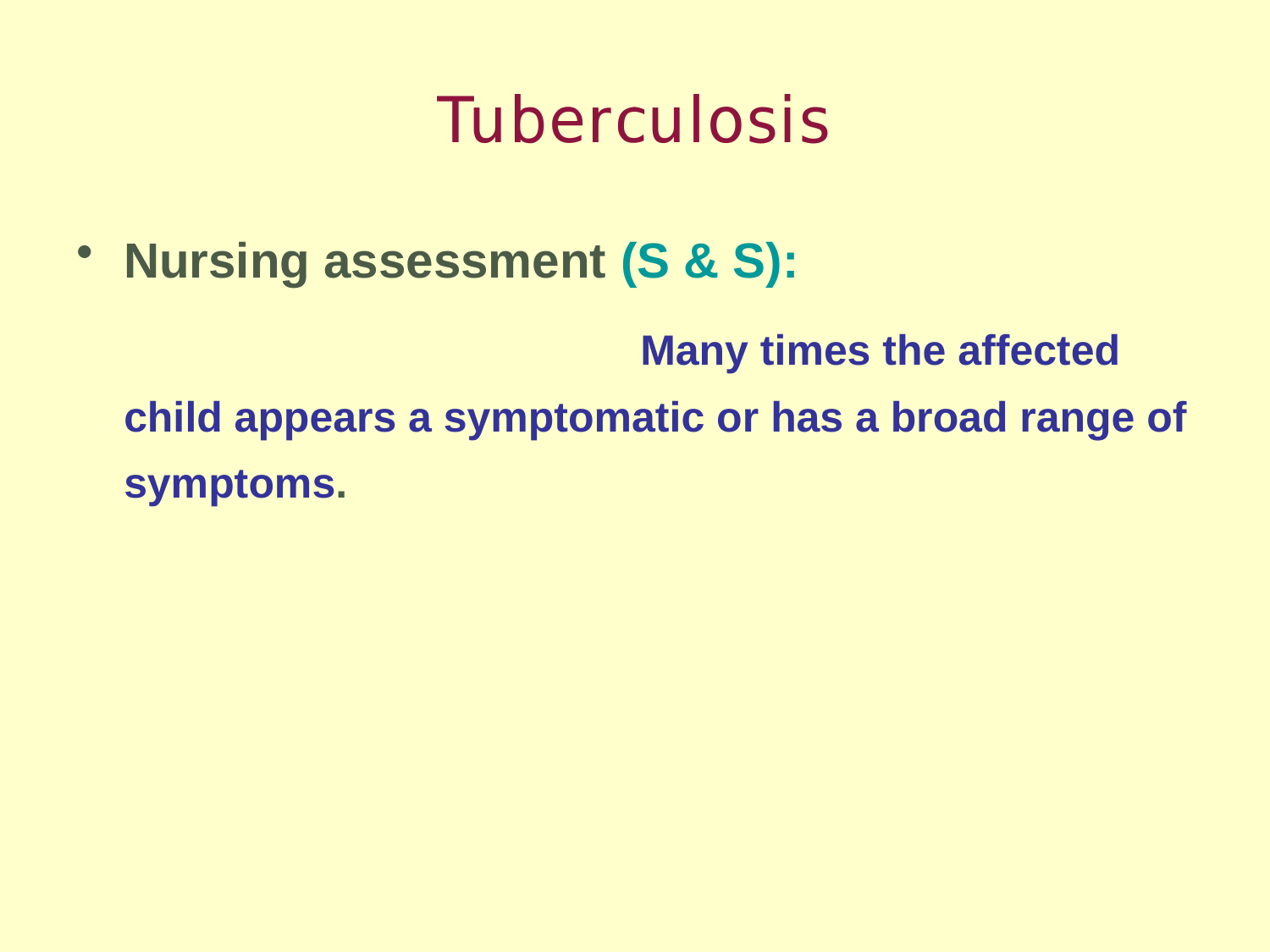

# Tuberculosis
Nursing assessment (S & S):
                                         Many times the affected child appears a symptomatic or has a broad range of symptoms.